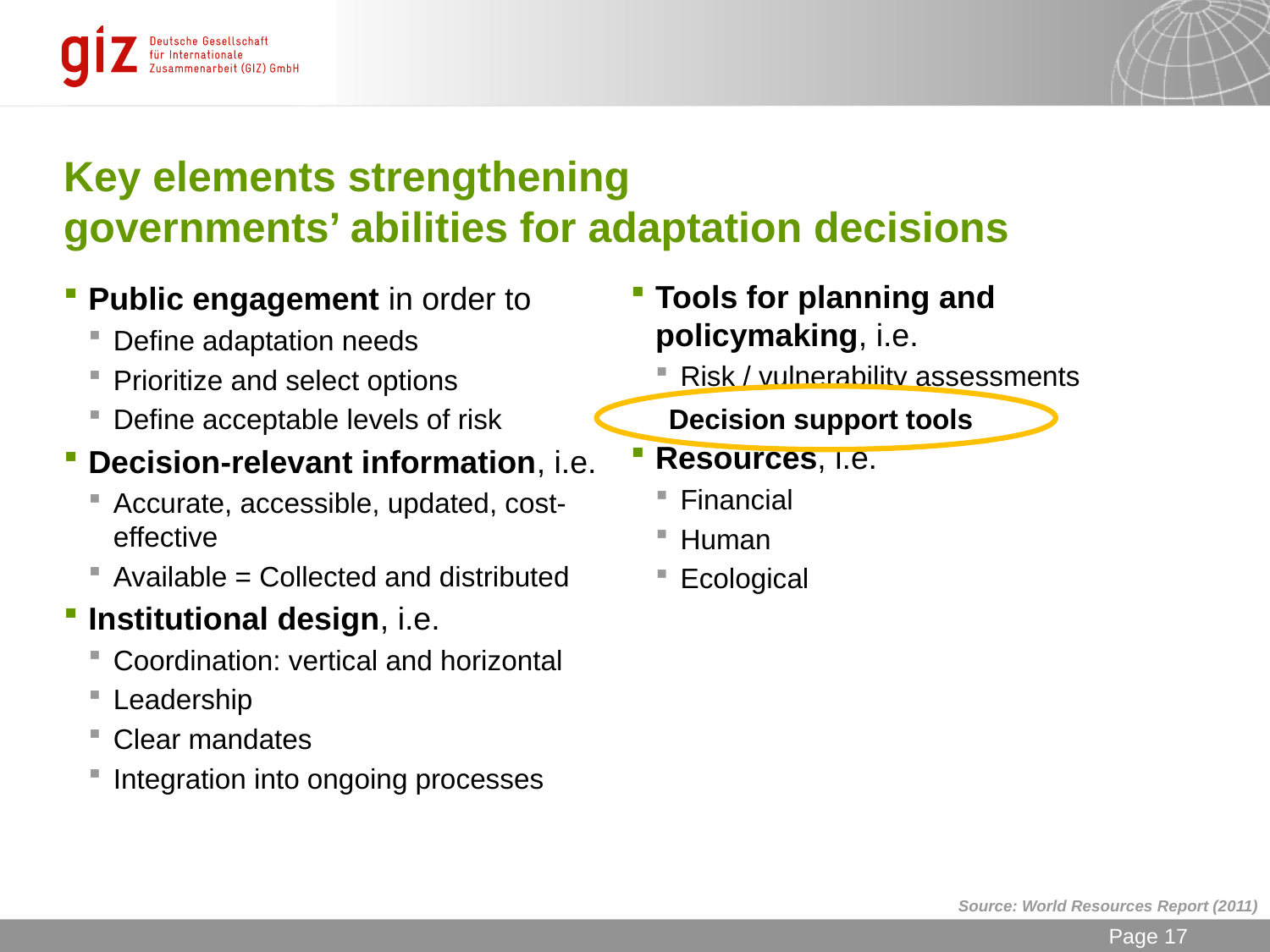

# Key elements strengthening governments’ abilities for adaptation decisions
Tools for planning and policymaking, i.e.
Risk / vulnerability assessments
Decision support tools
Resources, i.e.
Financial
Human
Ecological

Public engagement in order to
Define adaptation needs
Prioritize and select options
Define acceptable levels of risk
Decision-relevant information, i.e.
Accurate, accessible, updated, cost-effective
Available = Collected and distributed
Institutional design, i.e.
Coordination: vertical and horizontal
Leadership
Clear mandates
Integration into ongoing processes
Decision support tools

Source: World Resources Report (2011)